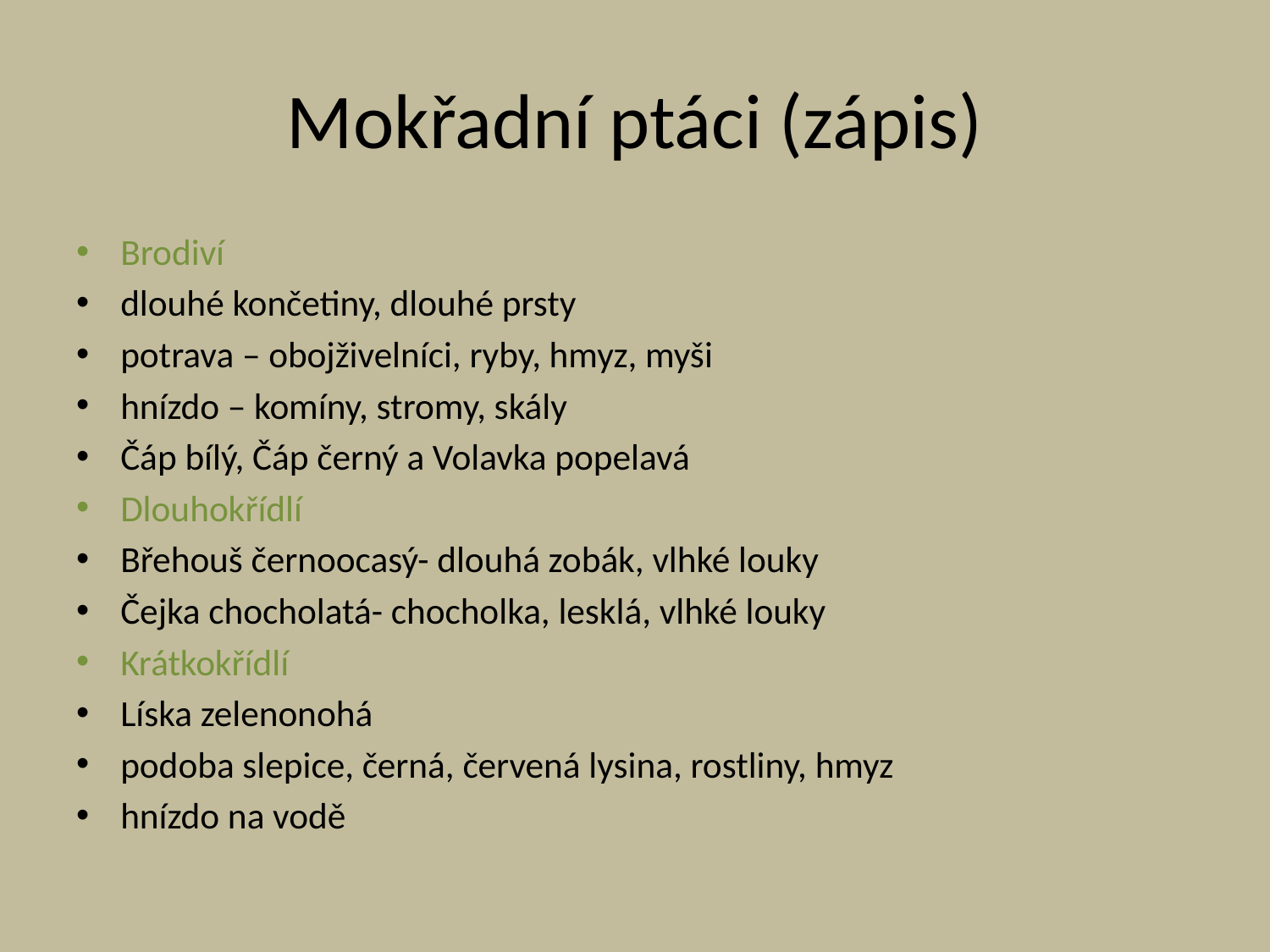

# Mokřadní ptáci (zápis)
Brodiví
dlouhé končetiny, dlouhé prsty
potrava – obojživelníci, ryby, hmyz, myši
hnízdo – komíny, stromy, skály
Čáp bílý, Čáp černý a Volavka popelavá
Dlouhokřídlí
Břehouš černoocasý- dlouhá zobák, vlhké louky
Čejka chocholatá- chocholka, lesklá, vlhké louky
Krátkokřídlí
Líska zelenonohá
podoba slepice, černá, červená lysina, rostliny, hmyz
hnízdo na vodě